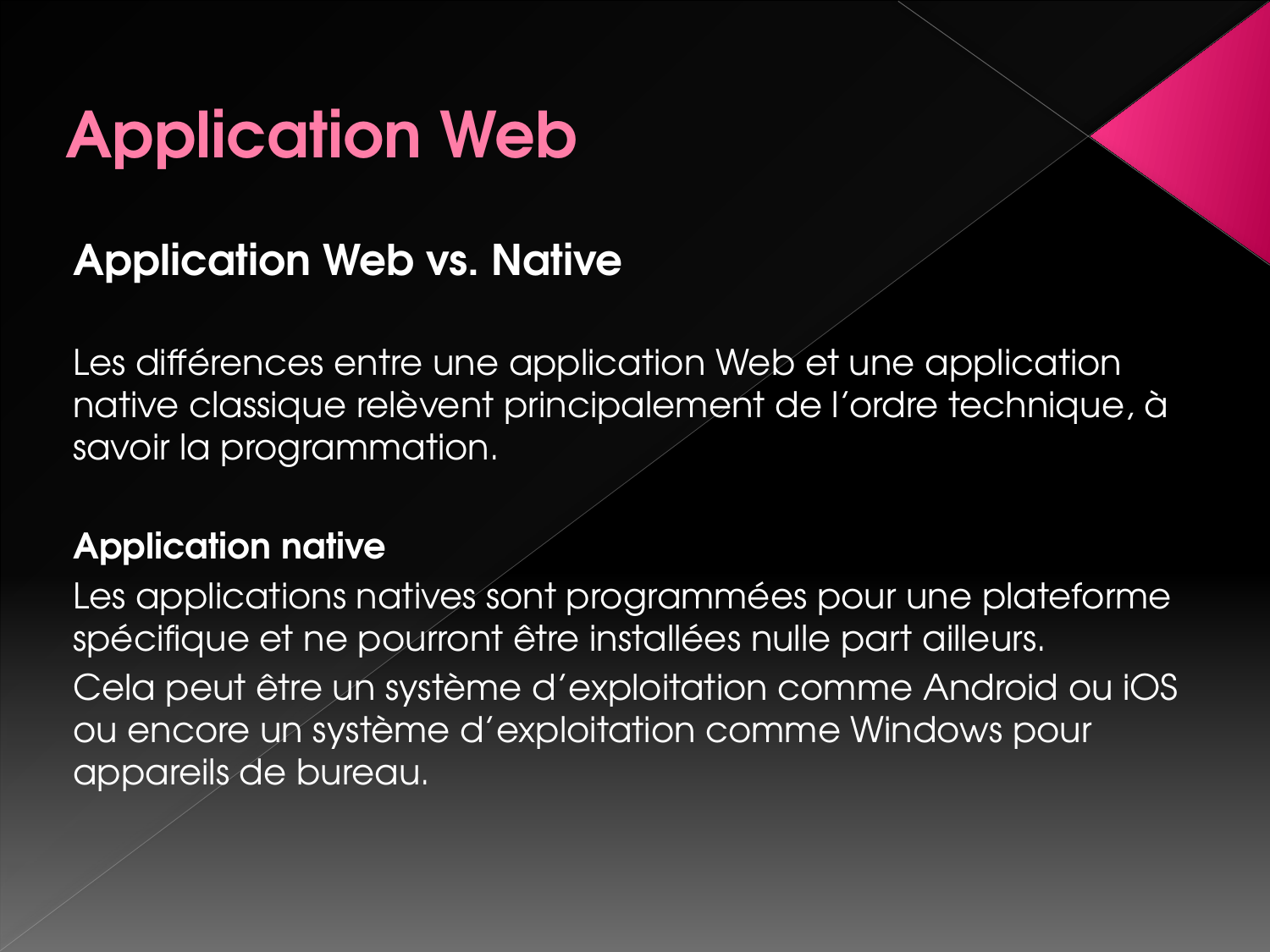

# Application Web
Application Web vs. Native

Les différences entre une application Web et une application native classique relèvent principalement de l’ordre technique, à savoir la programmation.

Application native
Les applications natives sont programmées pour une plateforme spécifique et ne pourront être installées nulle part ailleurs.
Cela peut être un système d’exploitation comme Android ou iOS ou encore un système d’exploitation comme Windows pour appareils de bureau.